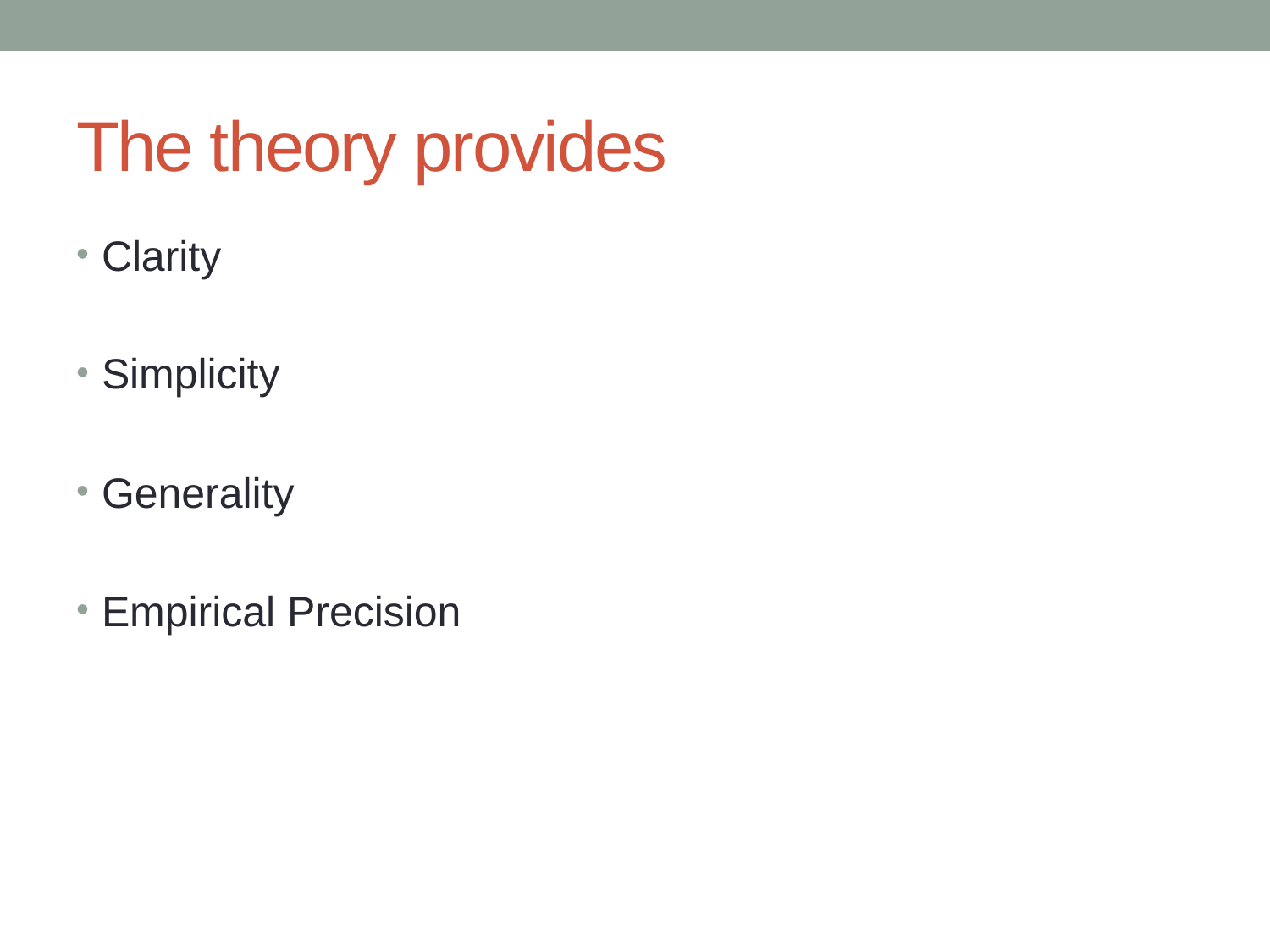

# The theory provides
Clarity

Simplicity

Generality

Empirical Precision